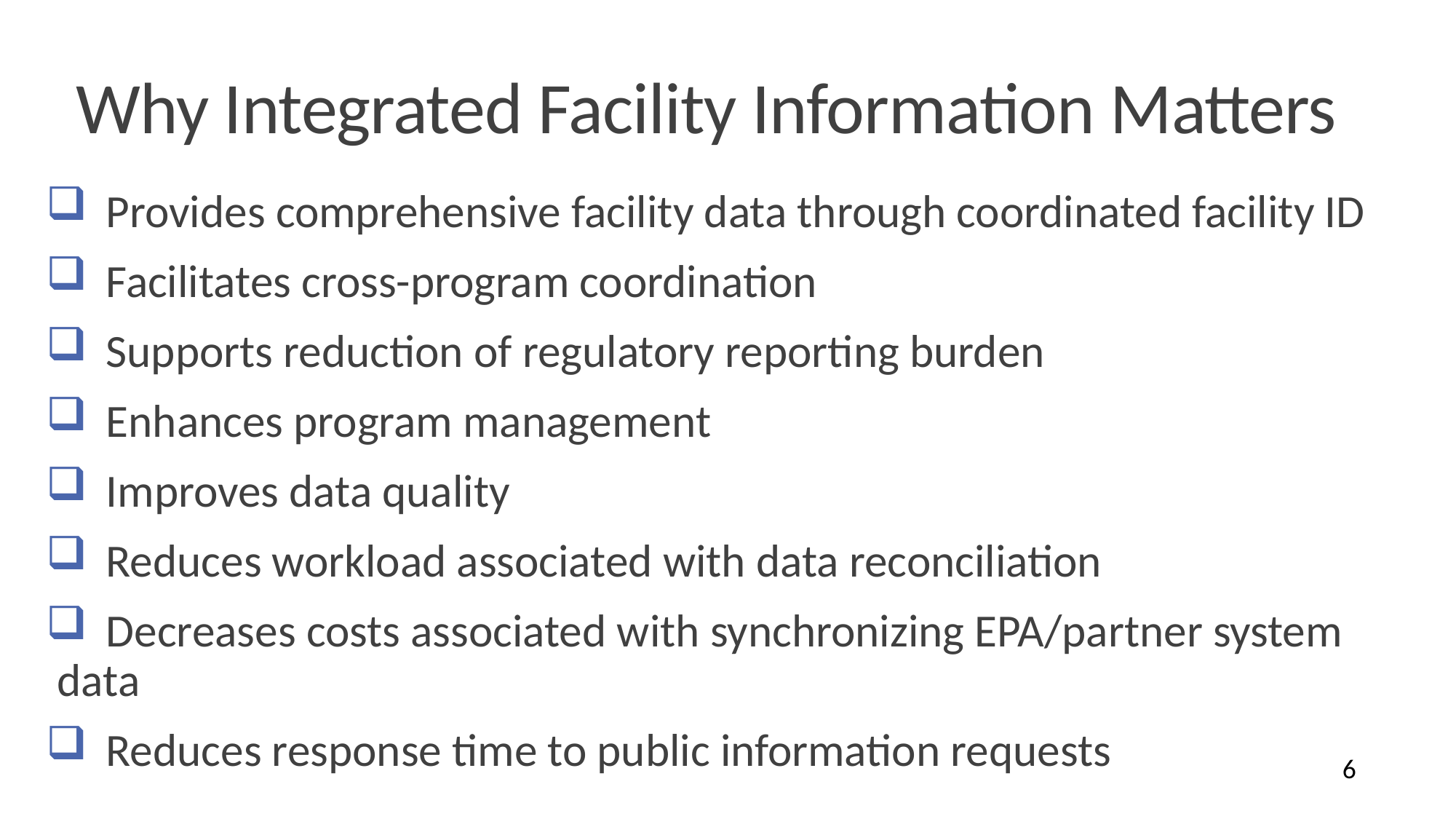

# Why Integrated Facility Information Matters
  Provides comprehensive facility data through coordinated facility ID
  Facilitates cross-program coordination
  Supports reduction of regulatory reporting burden
  Enhances program management
  Improves data quality
  Reduces workload associated with data reconciliation
  Decreases costs associated with synchronizing EPA/partner system data
  Reduces response time to public information requests
6